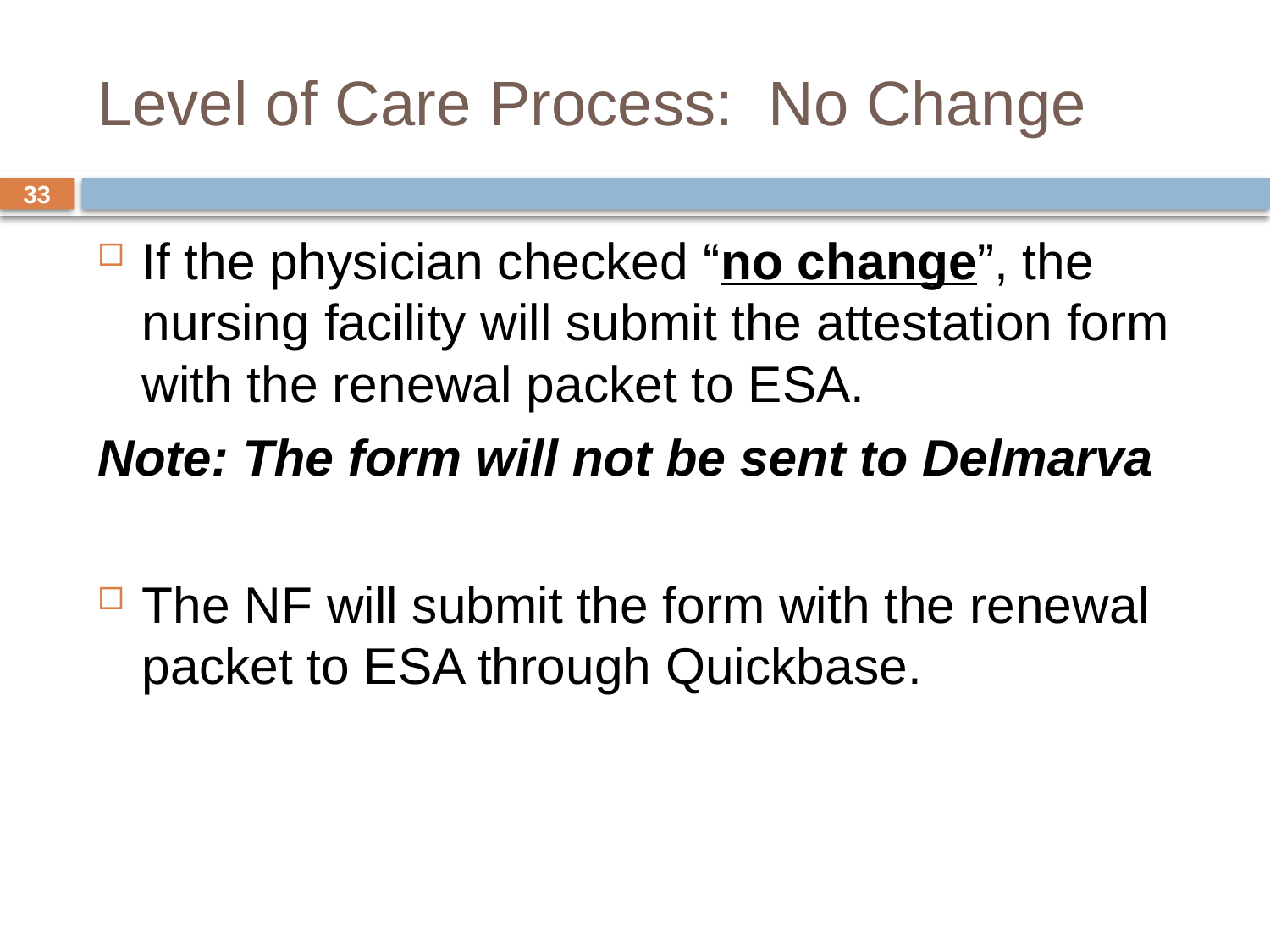

# Level of Care Process:  No Change
33
If the physician checked “no change”, the nursing facility will submit the attestation form with the renewal packet to ESA.
Note: The form will not be sent to Delmarva

The NF will submit the form with the renewal packet to ESA through Quickbase.